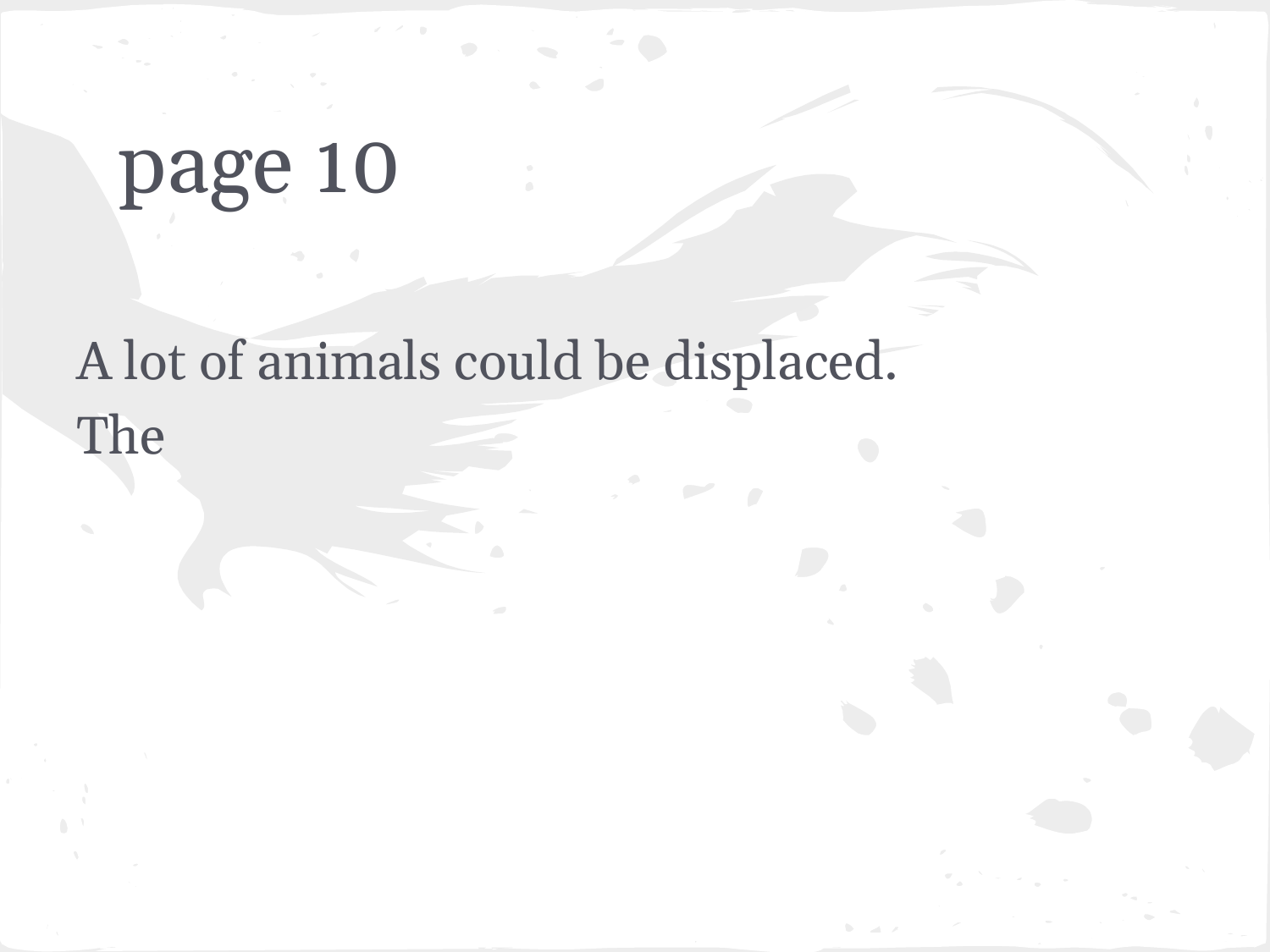

# page 10

A lot of animals could be displaced.
The